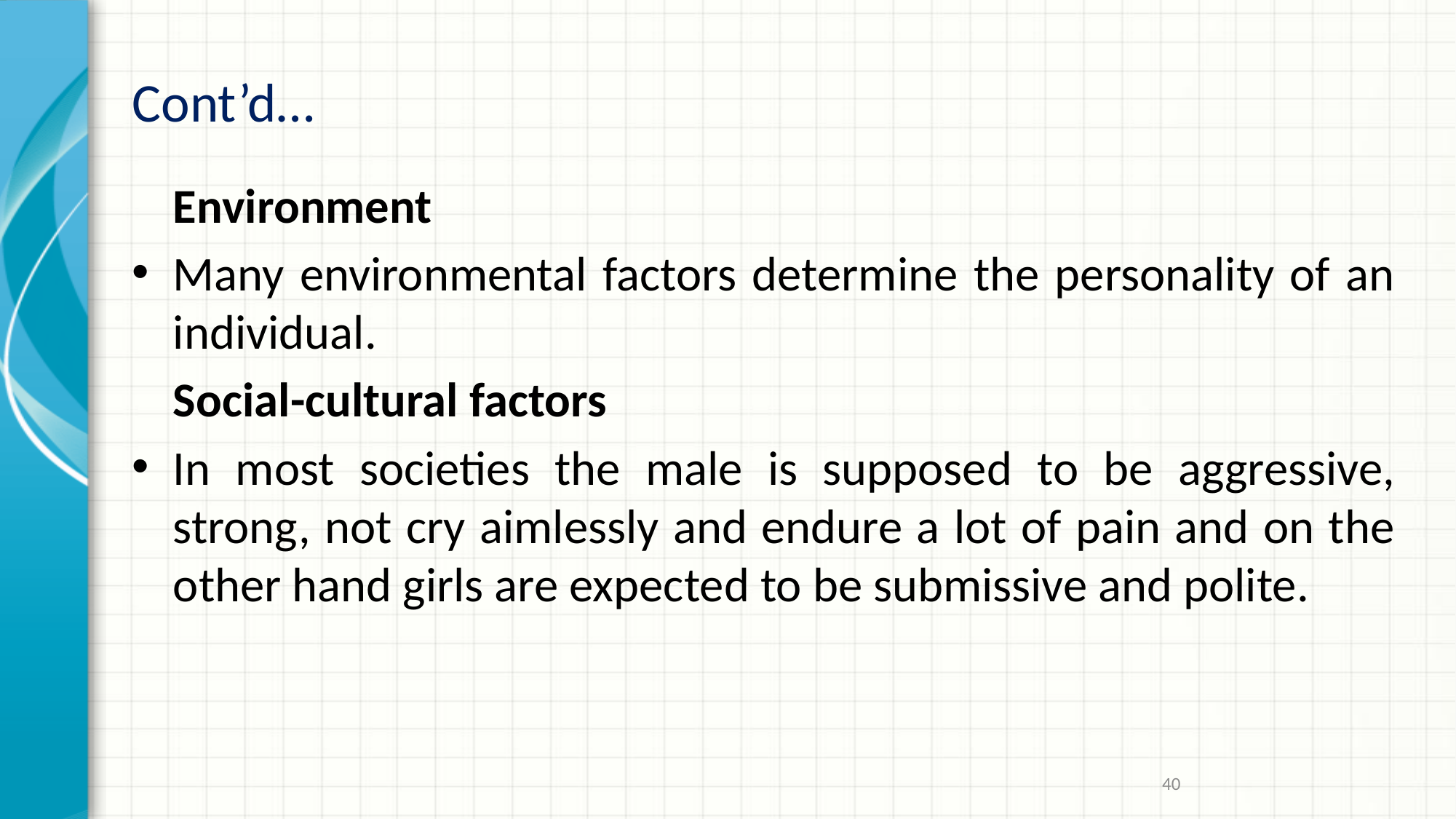

# Cont’d…
	Environment
Many environmental factors determine the personality of an individual.
	Social-cultural factors
In most societies the male is supposed to be aggressive, strong, not cry aimlessly and endure a lot of pain and on the other hand girls are expected to be submissive and polite.
40